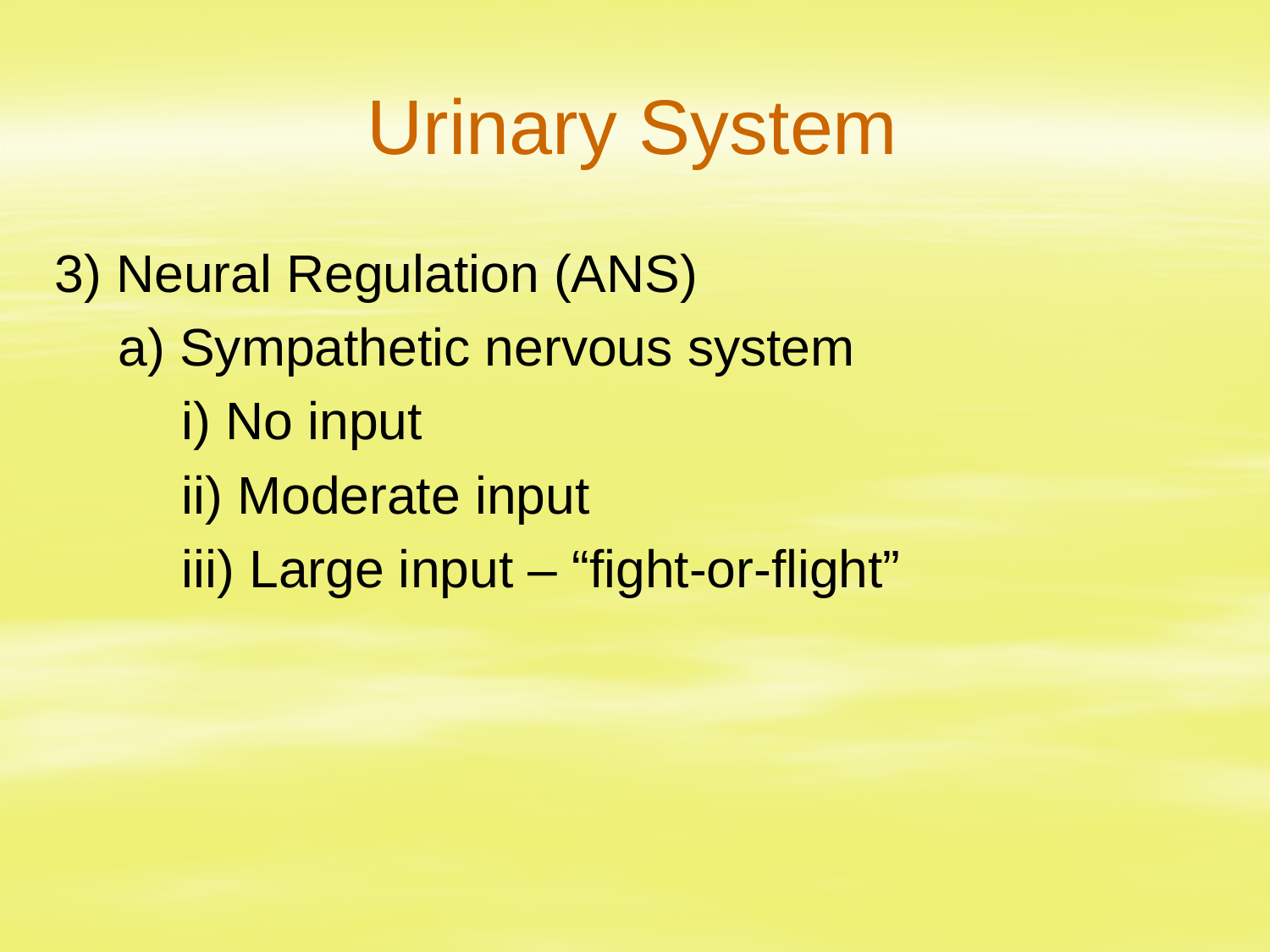

# Urinary System
3) Neural Regulation (ANS)
a) Sympathetic nervous system
i) No input
ii) Moderate input
iii) Large input – “fight-or-flight”